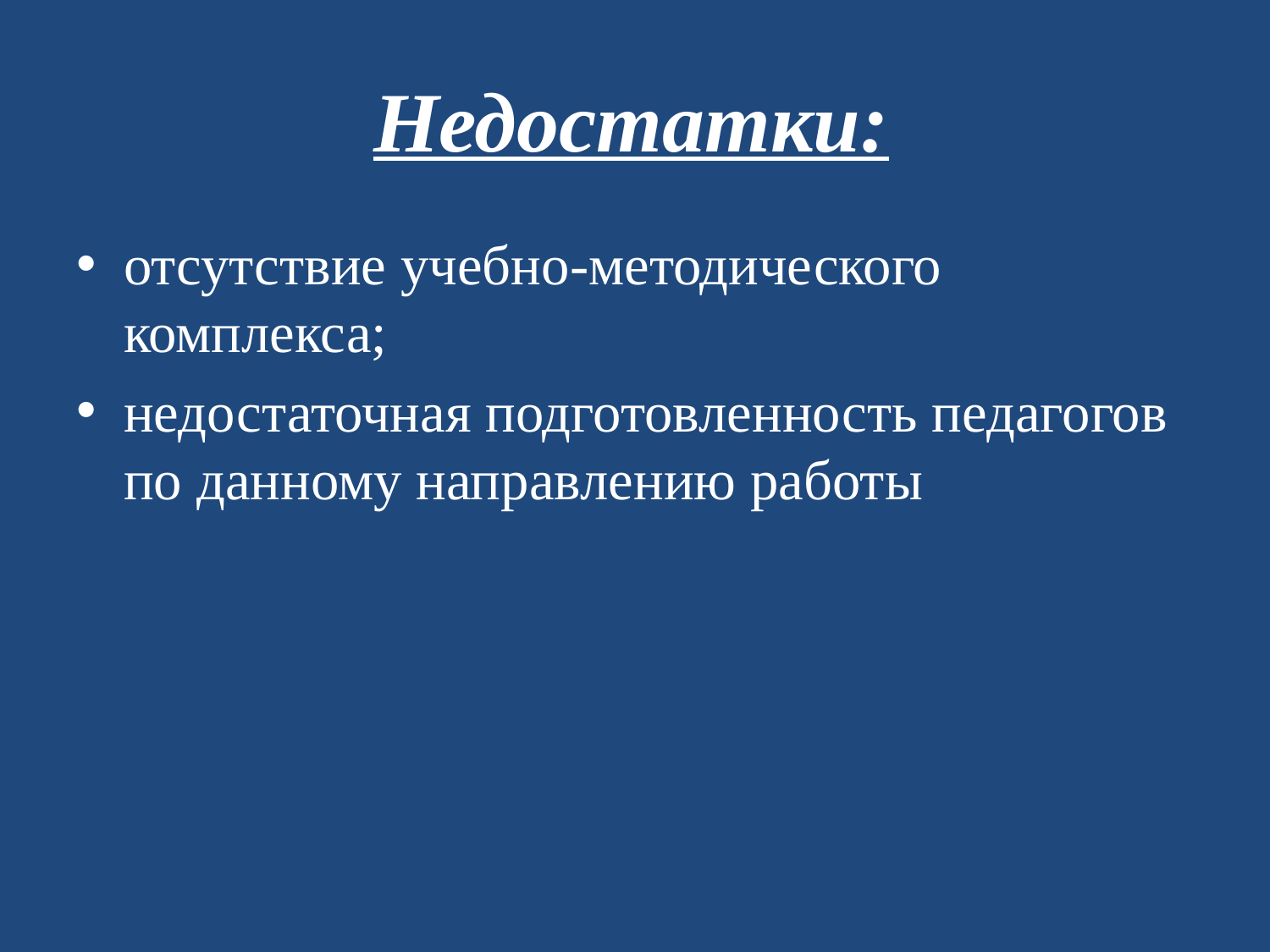

# Недостатки:
отсутствие учебно-методического комплекса;
недостаточная подготовленность педагогов по данному направлению работы